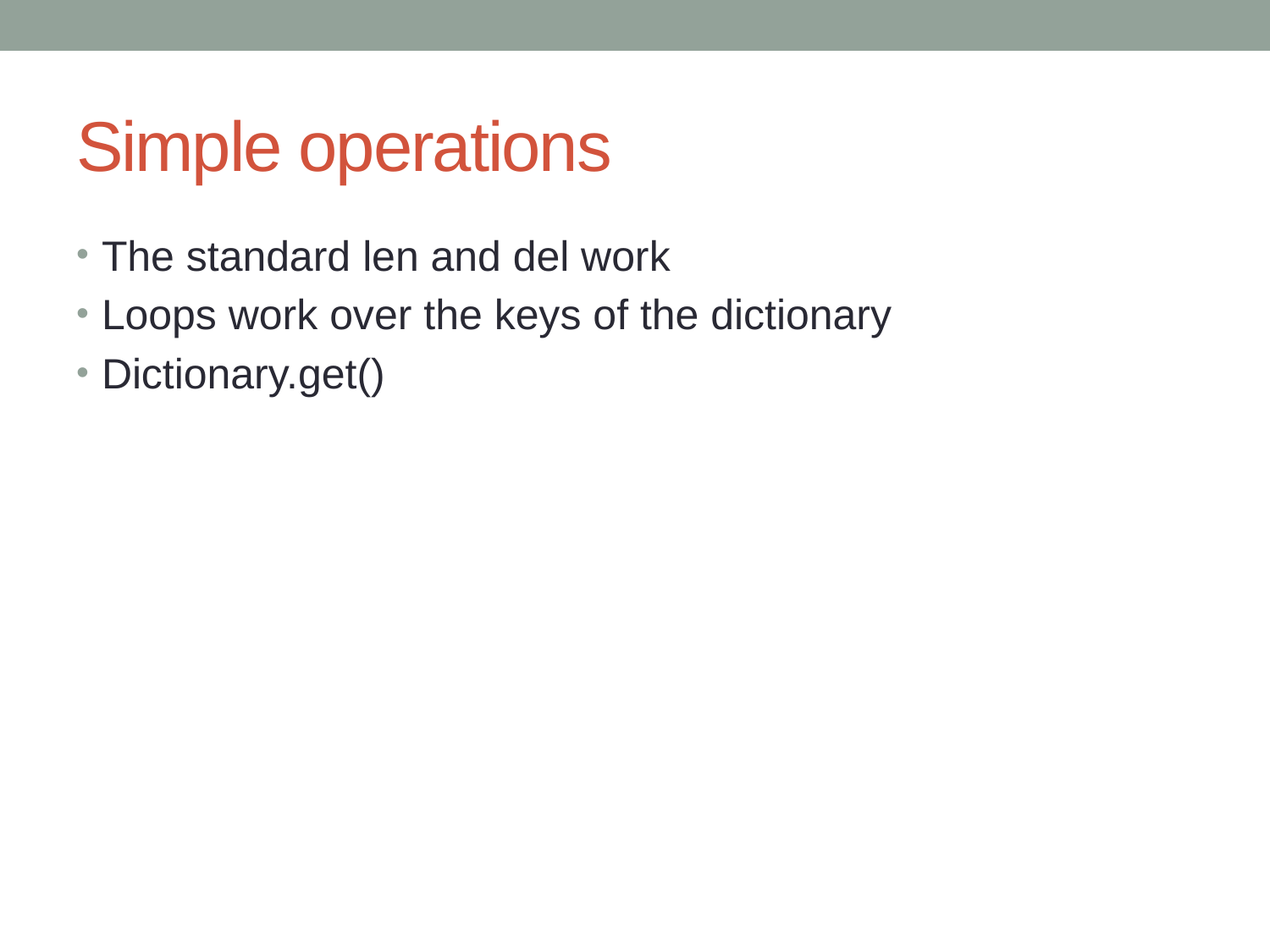

# Simple operations
The standard len and del work
Loops work over the keys of the dictionary
Dictionary.get()